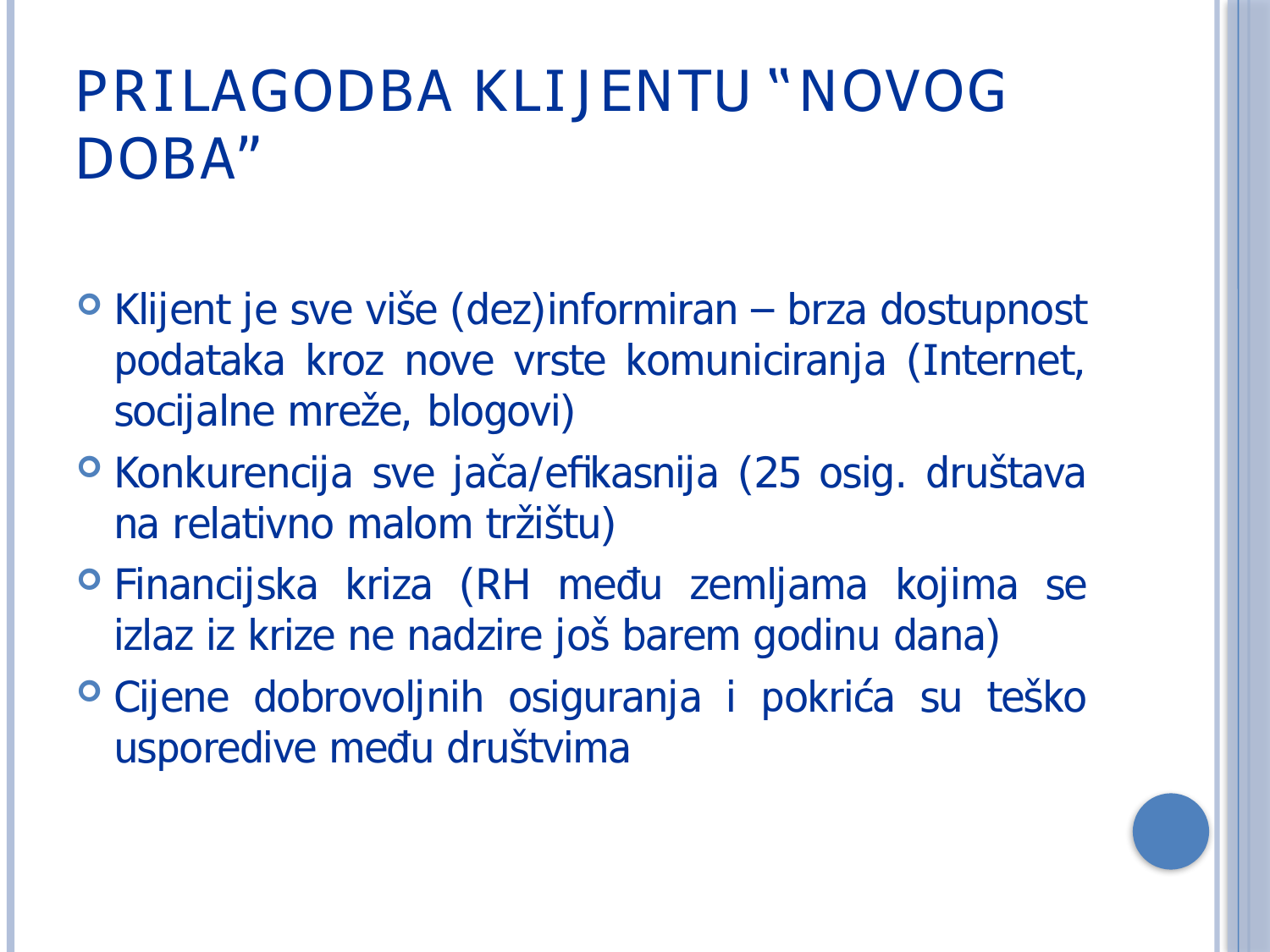

# Prilagodba klijentu “novog doba”
Klijent je sve više (dez)informiran – brza dostupnost podataka kroz nove vrste komuniciranja (Internet, socijalne mreže, blogovi)
Konkurencija sve jača/efikasnija (25 osig. društava na relativno malom tržištu)
Financijska kriza (RH među zemljama kojima se izlaz iz krize ne nadzire još barem godinu dana)
Cijene dobrovoljnih osiguranja i pokrića su teško usporedive među društvima